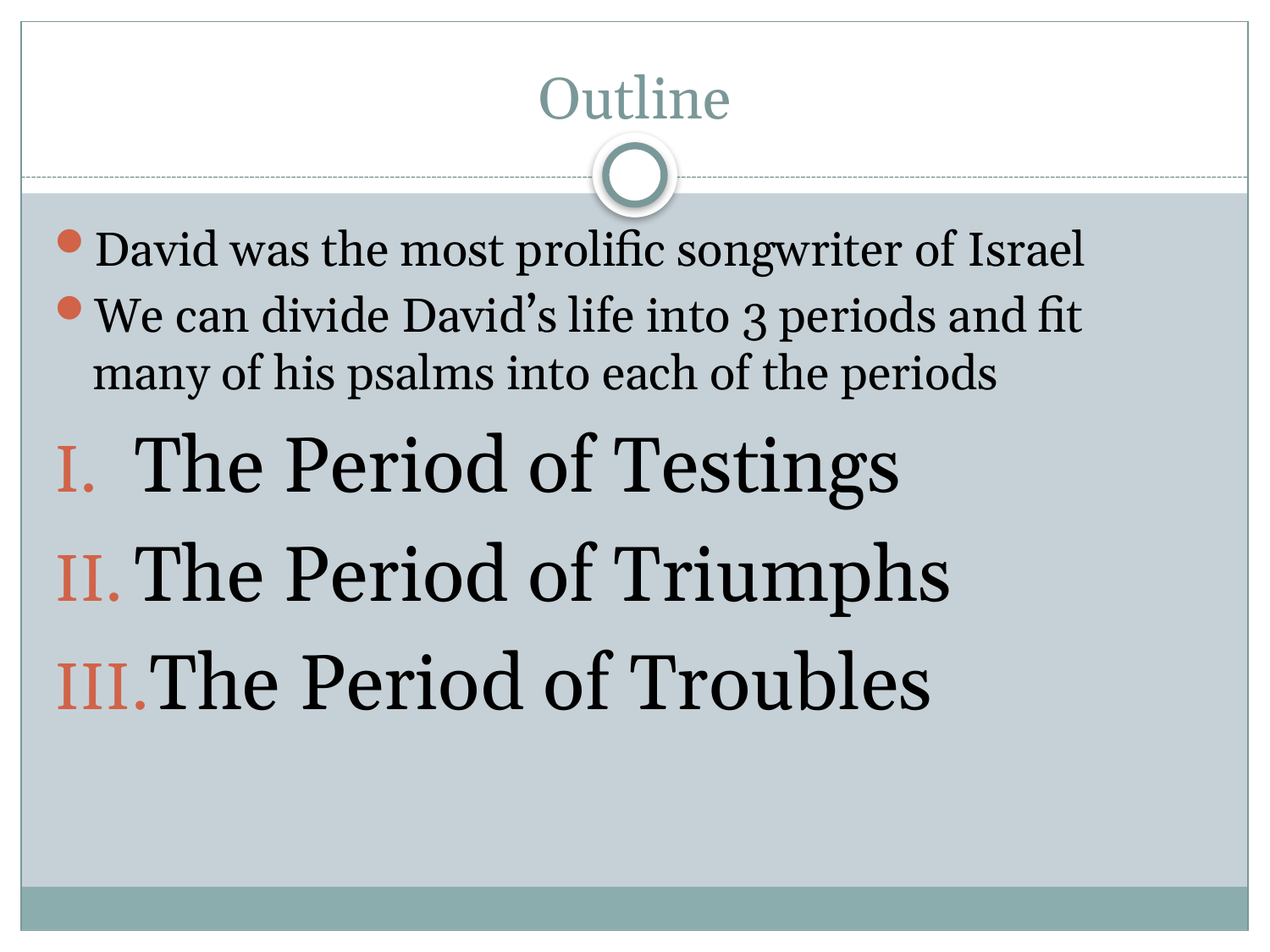

# Outline
David was the most prolific songwriter of Israel
We can divide David’s life into 3 periods and fit many of his psalms into each of the periods
The Period of Testings
The Period of Triumphs
The Period of Troubles